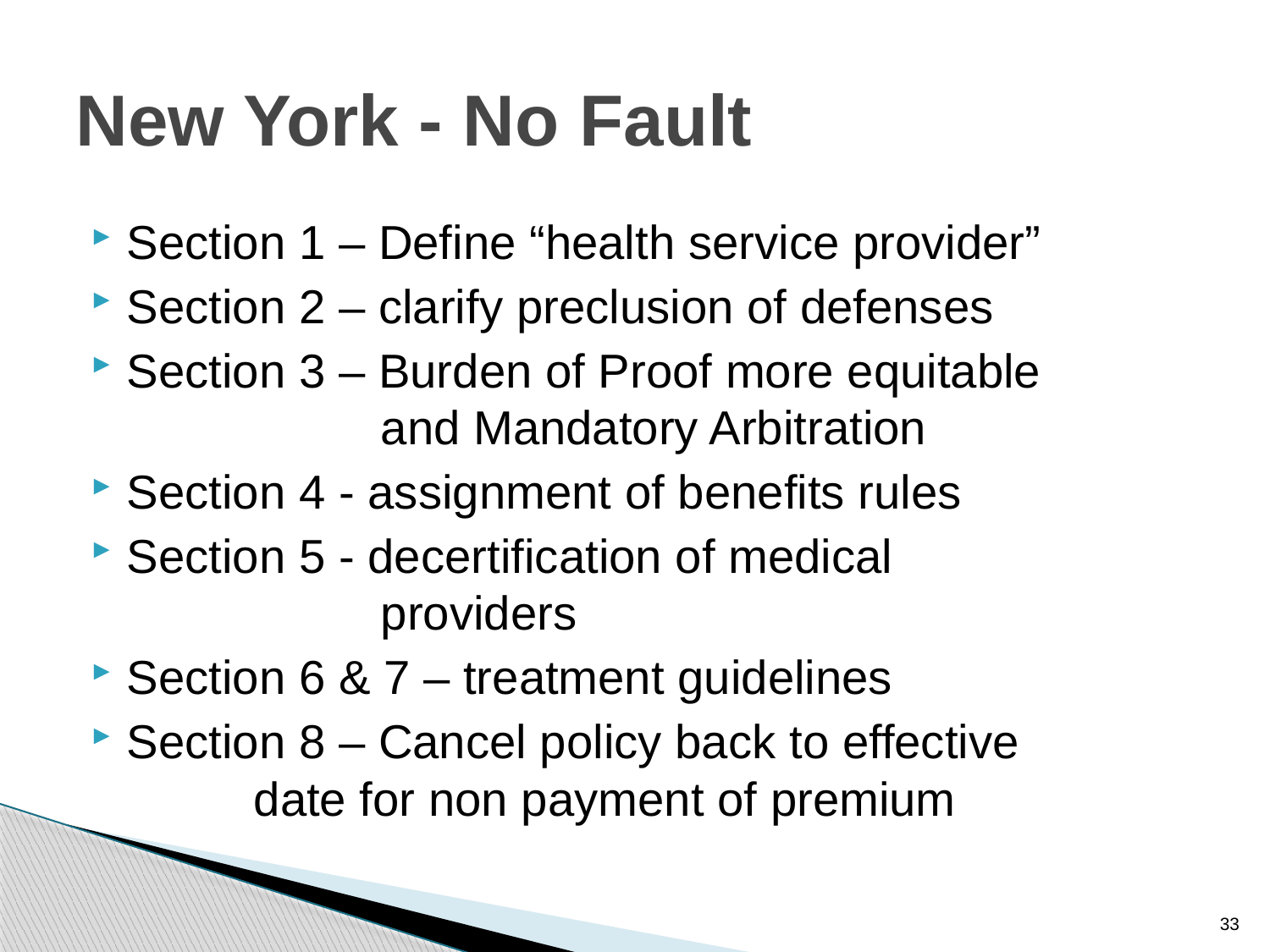

# New York - No Fault
Section 1 – Define “health service provider”
Section 2 – clarify preclusion of defenses
Section 3 – Burden of Proof more equitable 			and Mandatory Arbitration
Section 4 - assignment of benefits rules
Section 5 - decertification of medical 				providers
Section 6 & 7 – treatment guidelines
Section 8 – Cancel policy back to effective 		date for non payment of premium
33